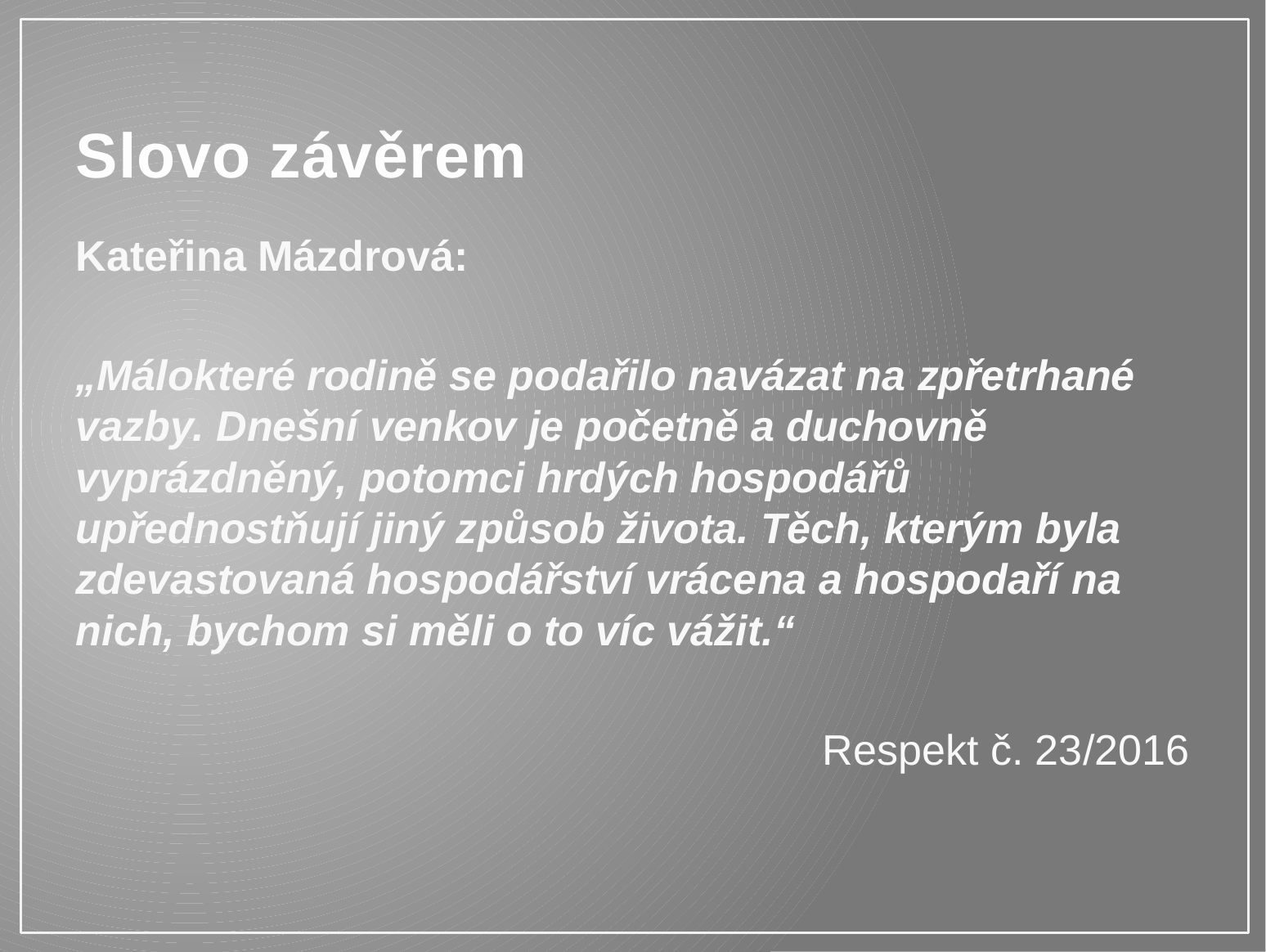

# Slovo závěrem
Kateřina Mázdrová:

„Málokteré rodině se podařilo navázat na zpřetrhané vazby. Dnešní venkov je početně a duchovně vyprázdněný, potomci hrdých hospodářů upřednostňují jiný způsob života. Těch, kterým byla zdevastovaná hospodářství vrácena a hospodaří na nich, bychom si měli o to víc vážit.“

Respekt č. 23/2016